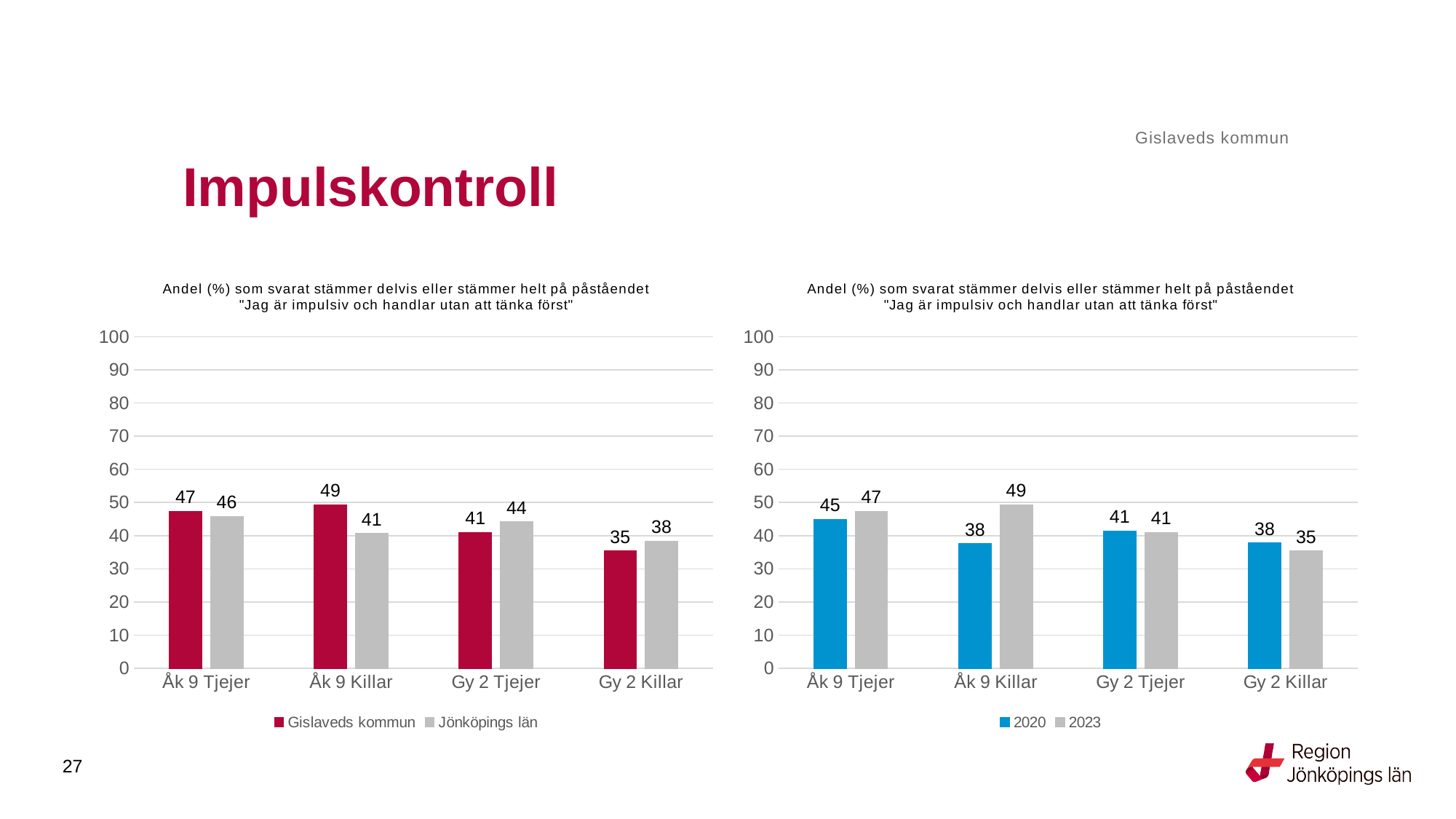

Gislaveds kommun
# Impulskontroll

### Chart: Andel (%) som svarat stämmer delvis eller stämmer helt på påståendet "Jag är impulsiv och handlar utan att tänka först"

| Category | Gislaveds kommun | Jönköpings län |
|---|---|---|
| Åk 9 Tjejer | 47.3333 | 45.8172 |
| Åk 9 Killar | 49.2958 | 40.6834 |
| Gy 2 Tjejer | 41.0072 | 44.1116 |
| Gy 2 Killar | 35.3659 | 38.2937 |

### Chart: Andel (%) som svarat stämmer delvis eller stämmer helt på påståendet "Jag är impulsiv och handlar utan att tänka först"

| Category | 2020 | 2023 |
|---|---|---|
| Åk 9 Tjejer | 44.9664 | 47.3333 |
| Åk 9 Killar | 37.5796 | 49.2958 |
| Gy 2 Tjejer | 41.4063 | 41.0072 |
| Gy 2 Killar | 37.8571 | 35.3659 |
27